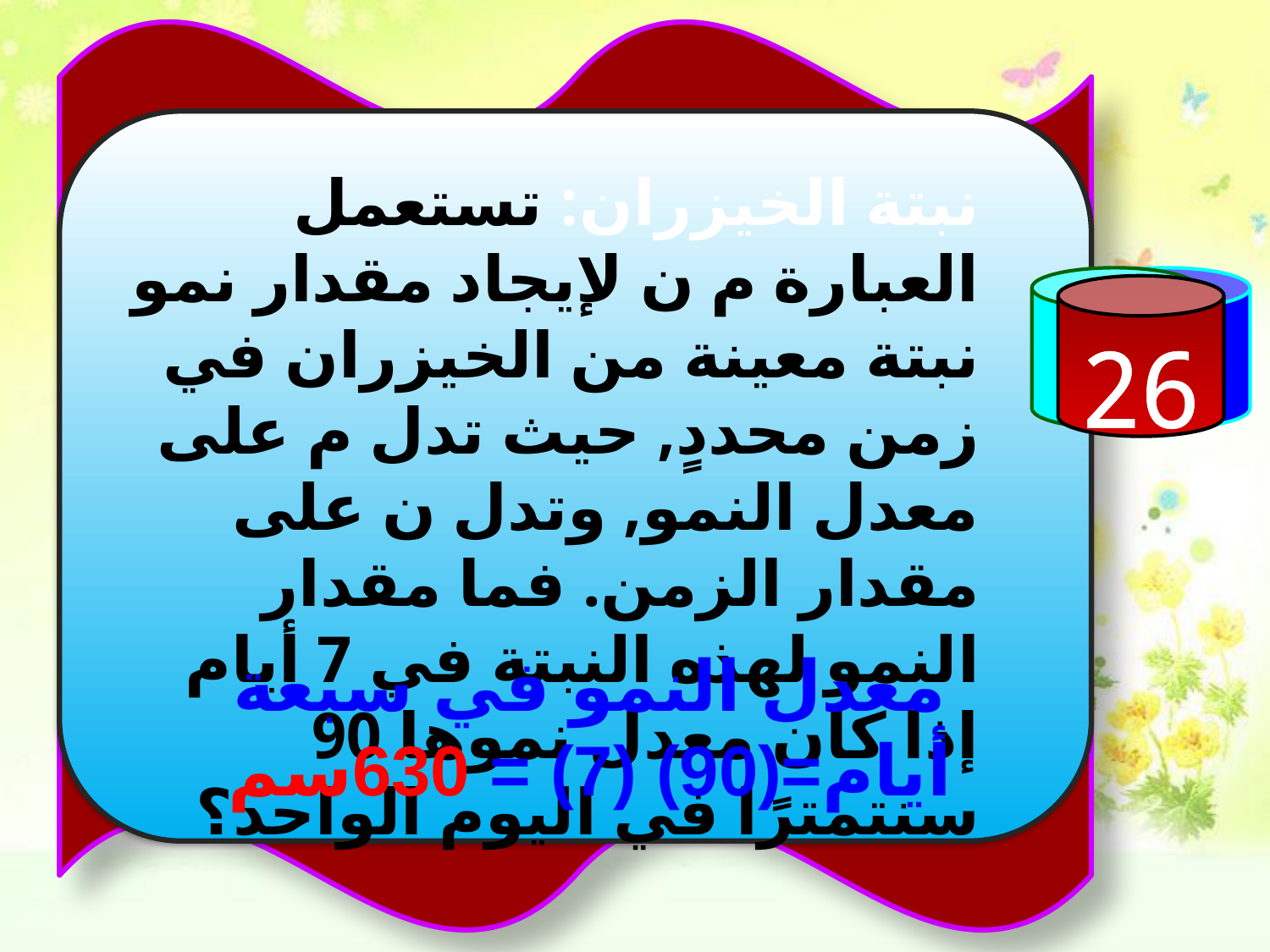

نبتة الخيزران: تستعمل العبارة م ن لإيجاد مقدار نمو نبتة معينة من الخيزران في زمن محددٍ, حيث تدل م على معدل النمو, وتدل ن على مقدار الزمن. فما مقدار النمو لهذه النبتة في 7 أيام إذا كان معدل نموها 90 سنتمترًا في اليوم الواحد؟

26
معدل النمو في سبعة أيام=(90) (7) = 630سم